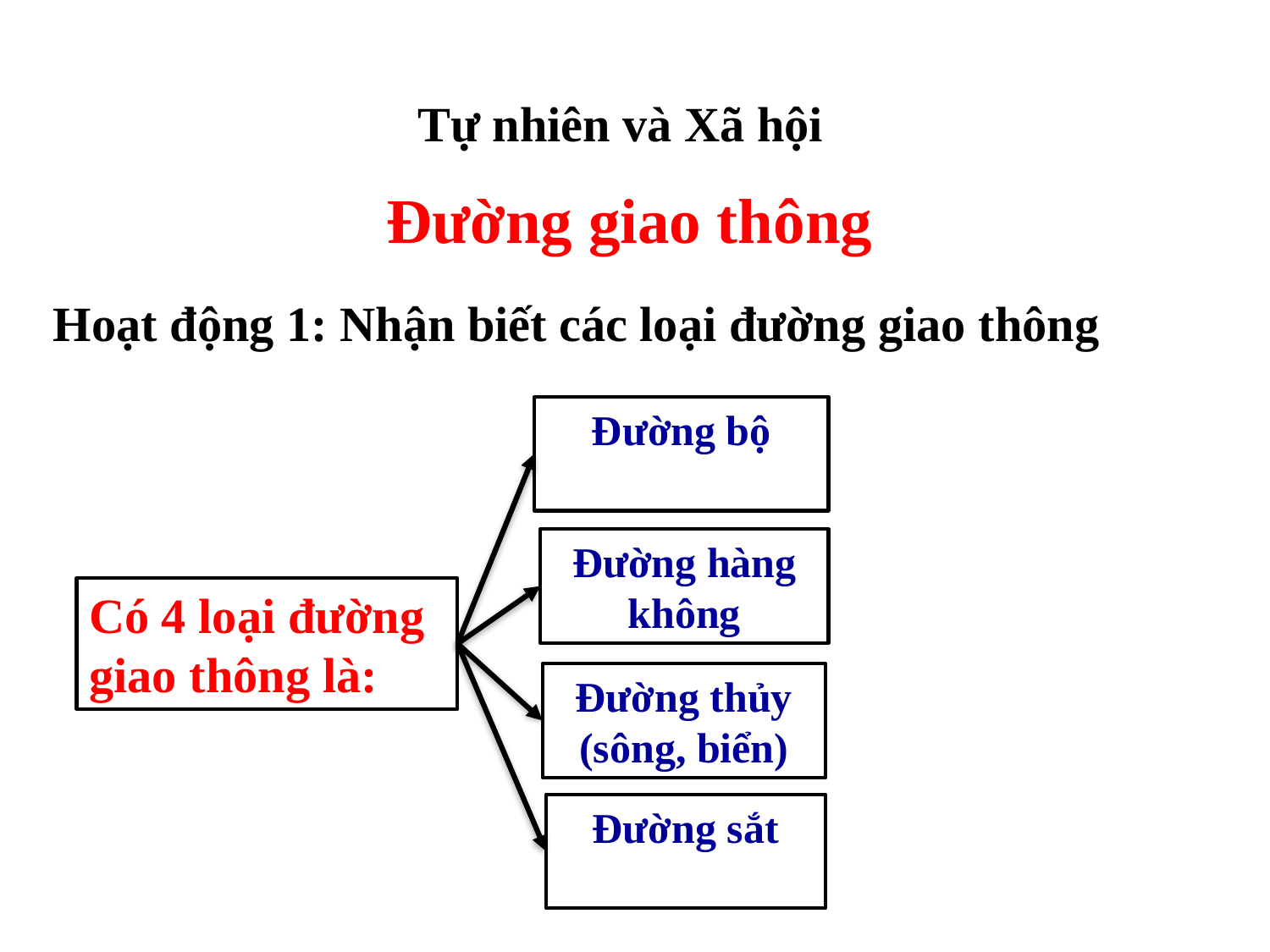

Tự nhiên và Xã hội
Đường giao thông
Hoạt động 1: Nhận biết các loại đường giao thông
Đường bộ

Đường hàng không
Có 4 loại đường giao thông là:
Đường thủy
(sông, biển)
Đường sắt